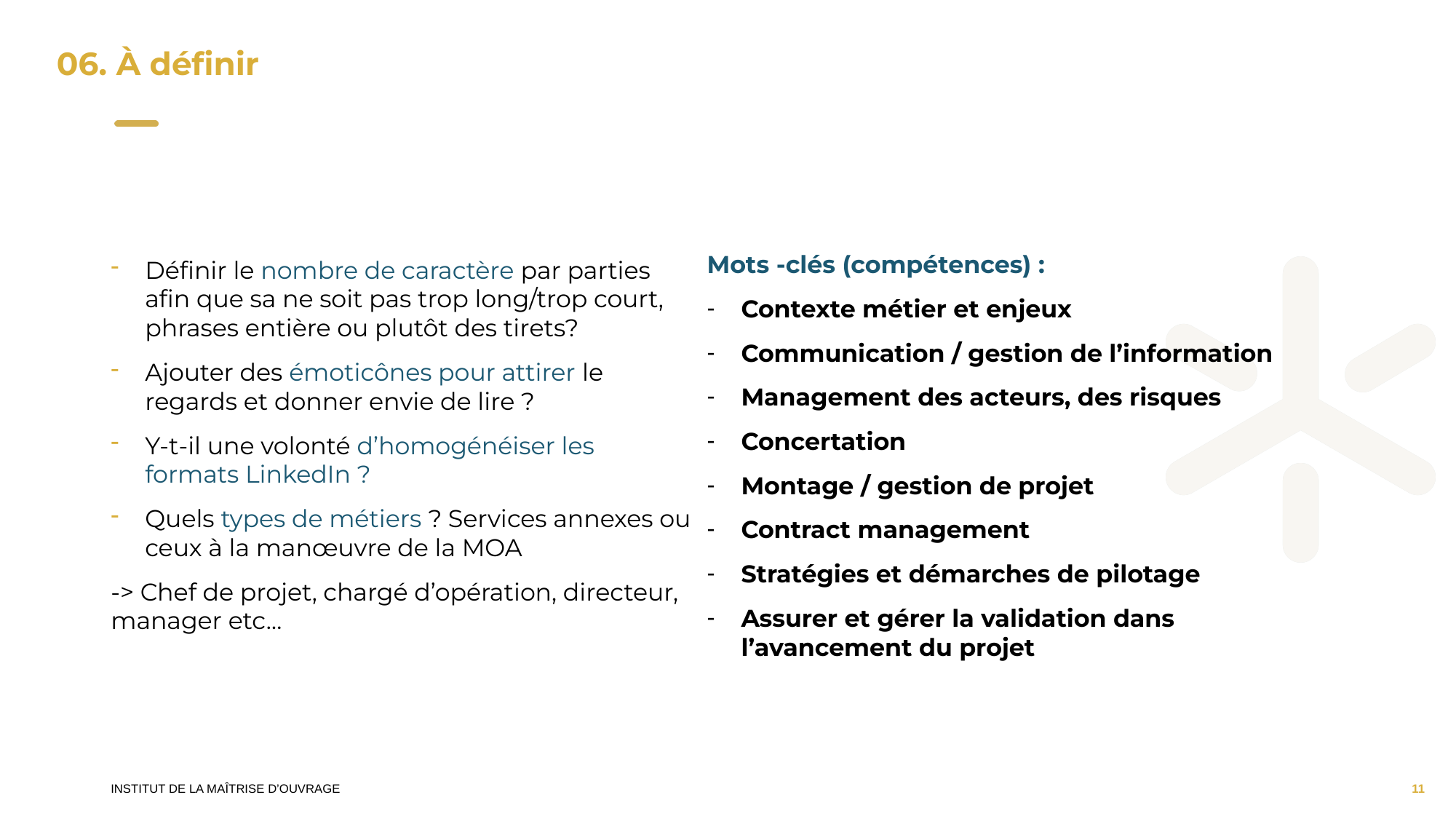

# 06. À définir
Mots -clés (compétences) :
Contexte métier et enjeux
Communication / gestion de l’information
Management des acteurs, des risques
Concertation
Montage / gestion de projet
Contract management
Stratégies et démarches de pilotage
Assurer et gérer la validation dans l’avancement du projet

Définir le nombre de caractère par parties afin que sa ne soit pas trop long/trop court, phrases entière ou plutôt des tirets?
Ajouter des émoticônes pour attirer le regards et donner envie de lire ?
Y-t-il une volonté d’homogénéiser les formats LinkedIn ?
Quels types de métiers ? Services annexes ou ceux à la manœuvre de la MOA
-> Chef de projet, chargé d’opération, directeur, manager etc…

INSTITUT DE LA MAÎTRISE D’OUVRAGE
11